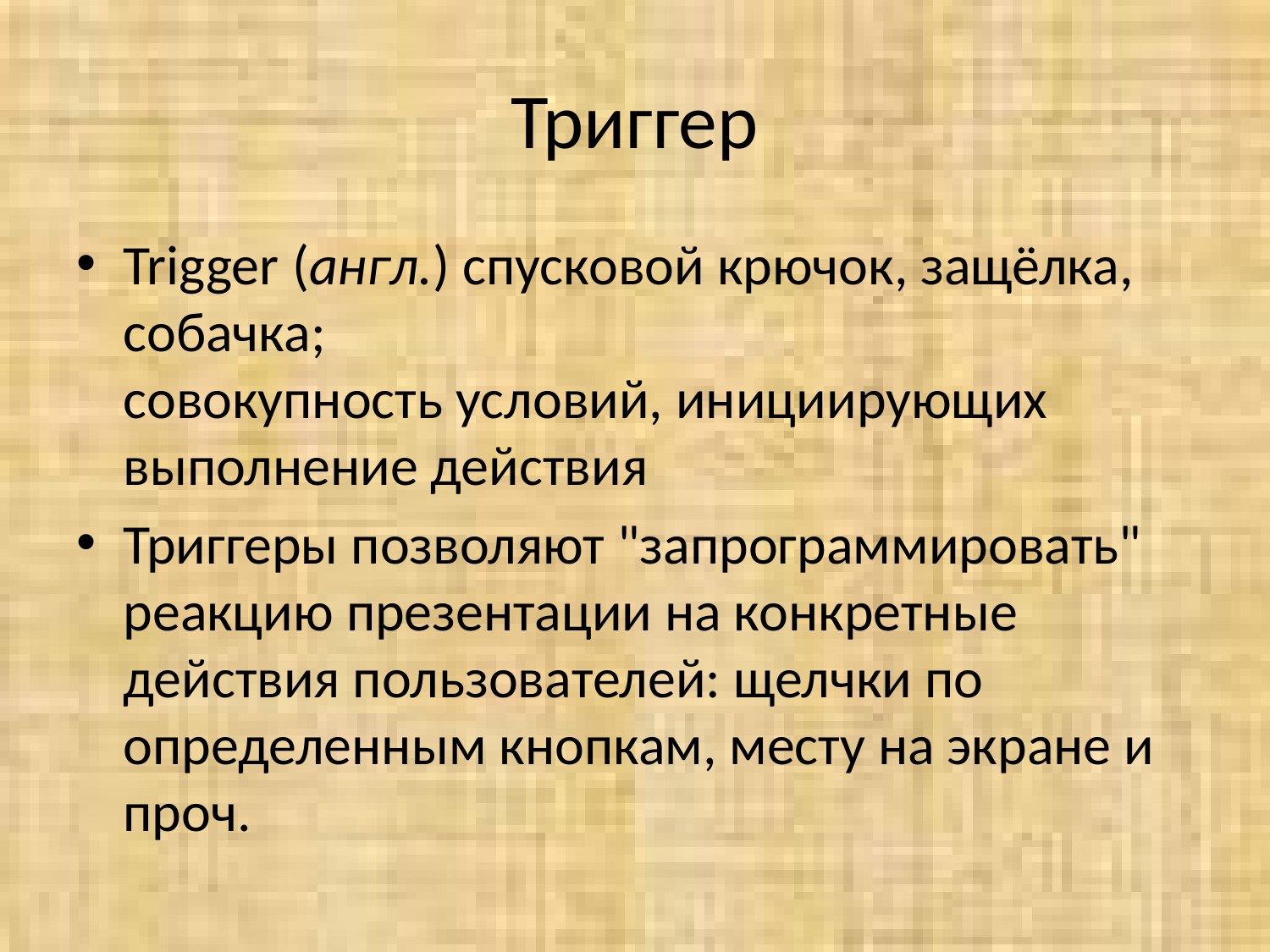

# Триггер
Trigger (англ.) спусковой крючок, защёлка, собачка;
совокупность условий, инициирующих выполнение действия
Триггеры позволяют "запрограммировать" реакцию презентации на конкретные действия пользователей: щелчки по определенным кнопкам, месту на экране и проч.